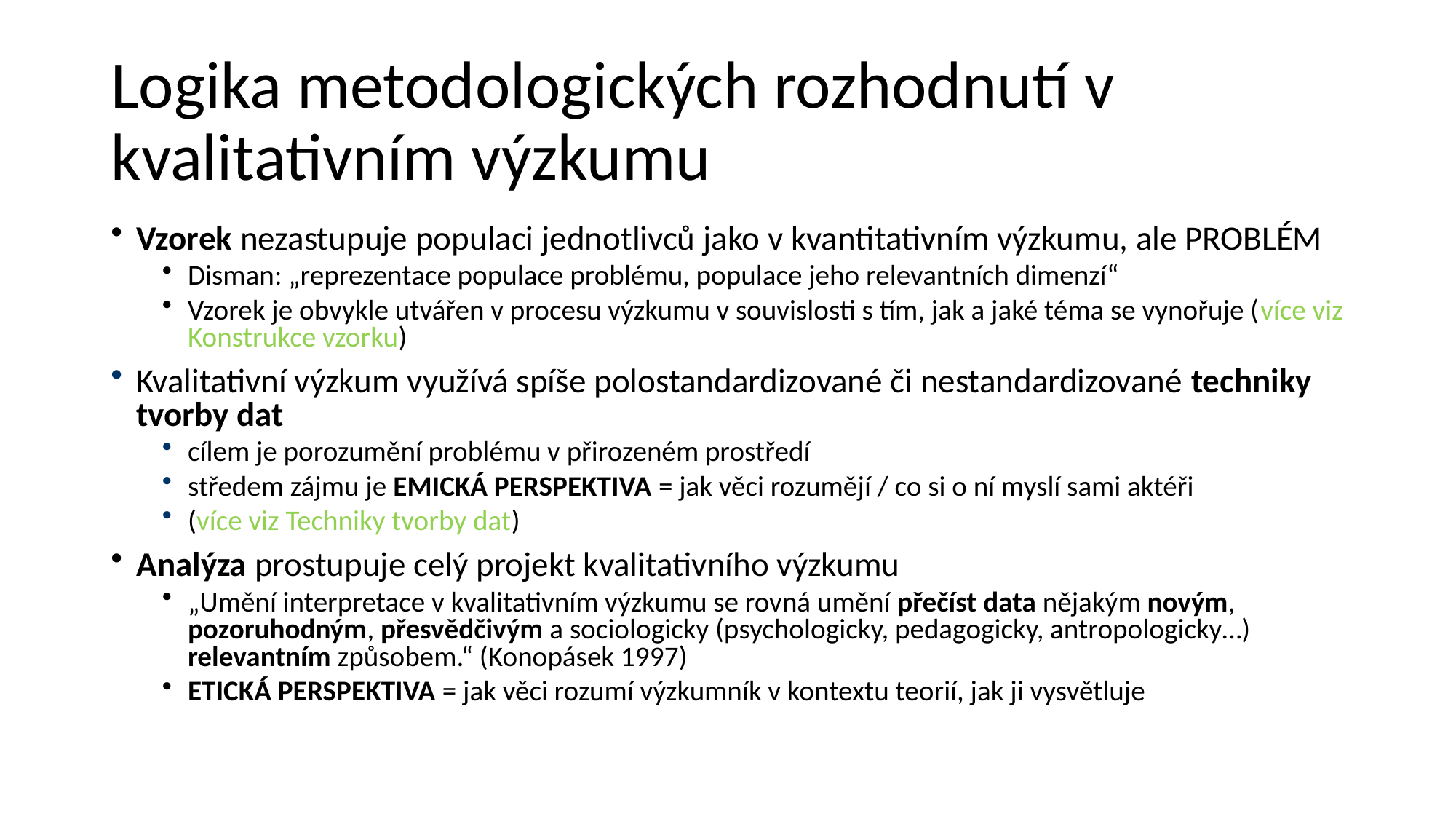

# Logika metodologických rozhodnutí v kvalitativním výzkumu
Vzorek nezastupuje populaci jednotlivců jako v kvantitativním výzkumu, ale PROBLÉM
Disman: „reprezentace populace problému, populace jeho relevantních dimenzí“
Vzorek je obvykle utvářen v procesu výzkumu v souvislosti s tím, jak a jaké téma se vynořuje (více viz Konstrukce vzorku)
Kvalitativní výzkum využívá spíše polostandardizované či nestandardizované techniky tvorby dat
cílem je porozumění problému v přirozeném prostředí
středem zájmu je EMICKÁ PERSPEKTIVA = jak věci rozumějí / co si o ní myslí sami aktéři
(více viz Techniky tvorby dat)
Analýza prostupuje celý projekt kvalitativního výzkumu
„Umění interpretace v kvalitativním výzkumu se rovná umění přečíst data nějakým novým, pozoruhodným, přesvědčivým a sociologicky (psychologicky, pedagogicky, antropologicky…) relevantním způsobem.“ (Konopásek 1997)
ETICKÁ PERSPEKTIVA = jak věci rozumí výzkumník v kontextu teorií, jak ji vysvětluje